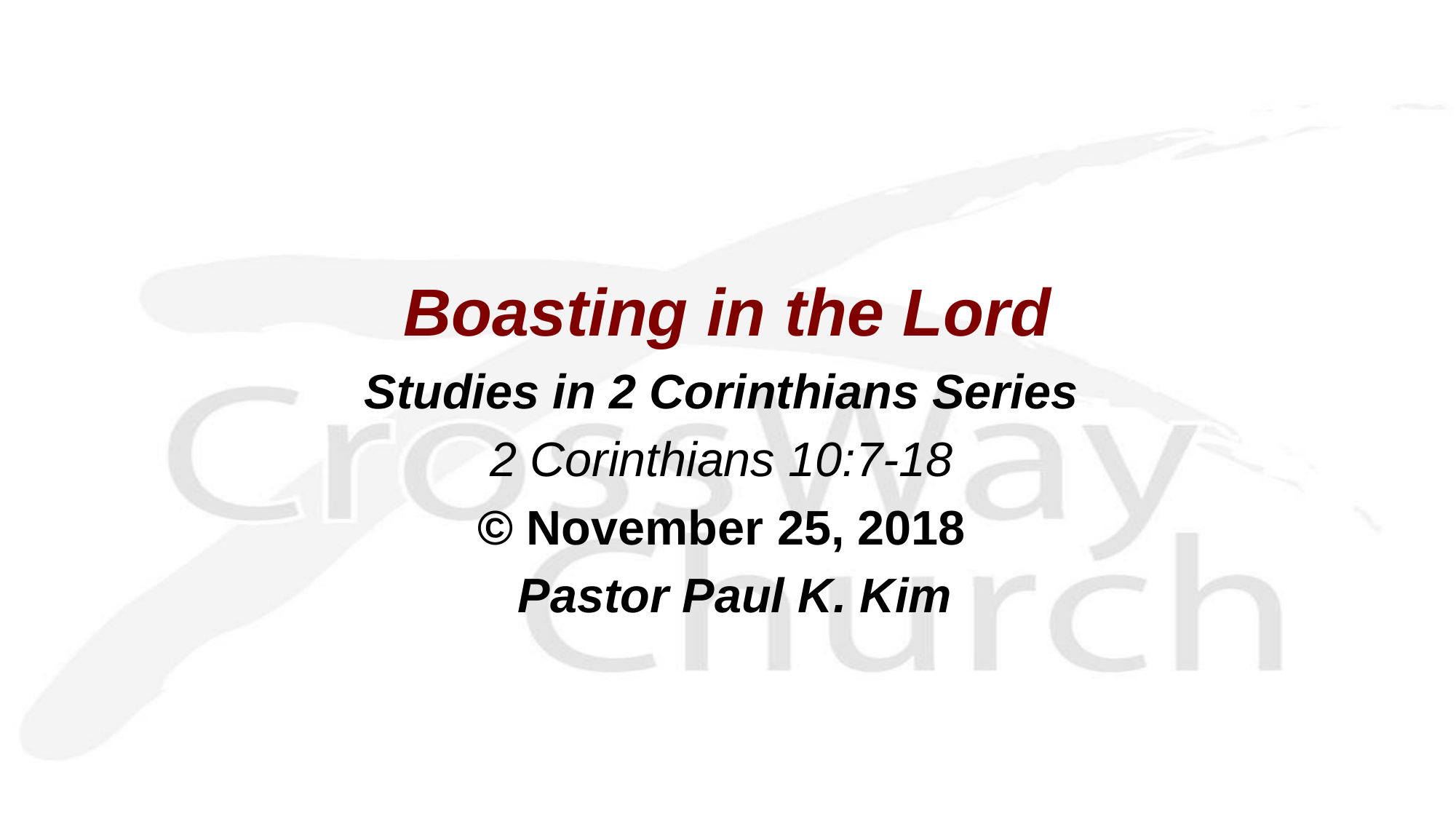

Boasting in the Lord
Studies in 2 Corinthians Series
2 Corinthians 10:7-18
© November 25, 2018
  Pastor Paul K. Kim